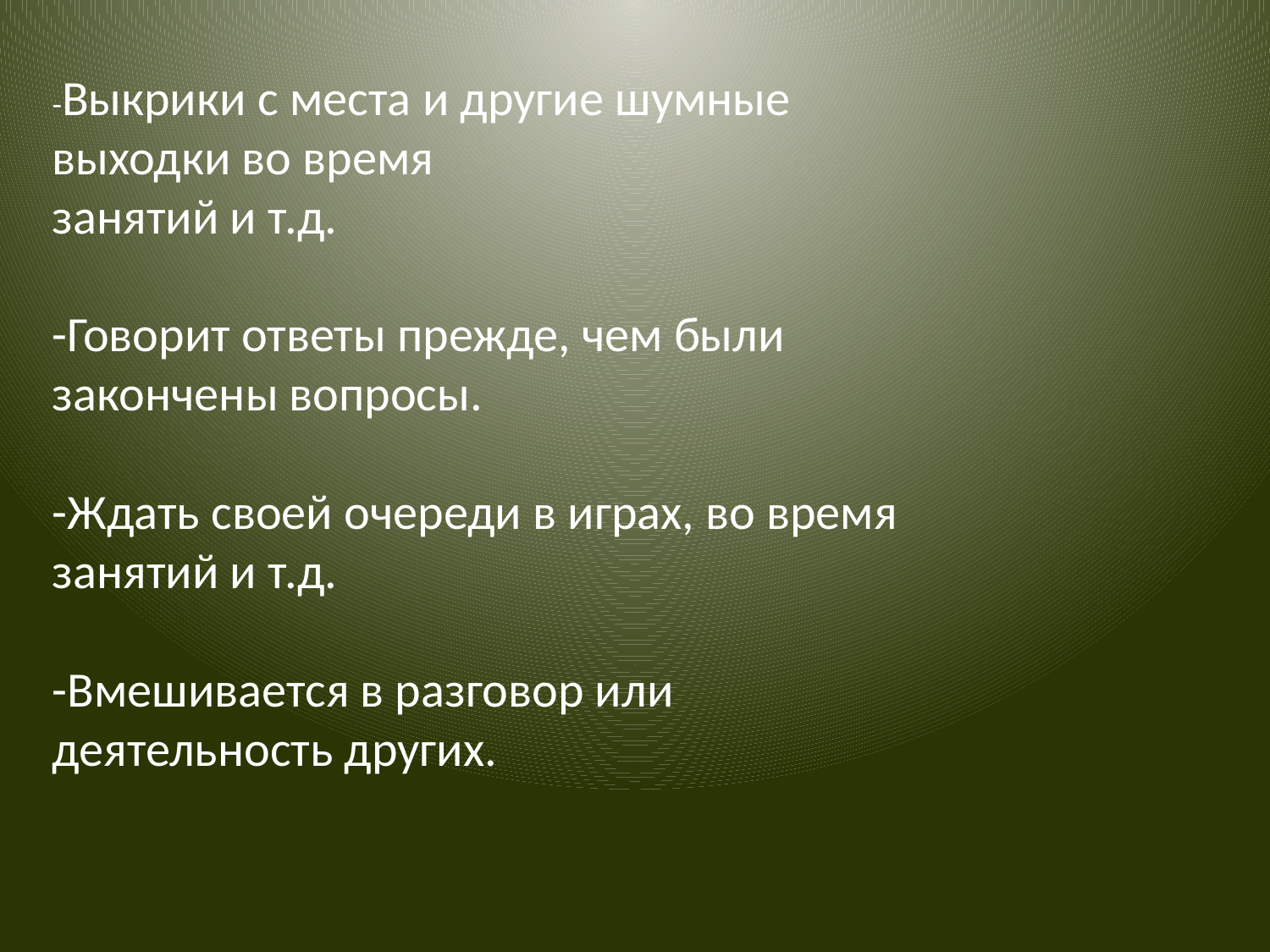

-Выкрики с места и другие шумные выходки во время
занятий и т.д.

-Говорит ответы прежде, чем были закончены вопросы.

-Ждать своей очереди в играх, во время
занятий и т.д.

-Вмешивается в разговор или деятельность других.